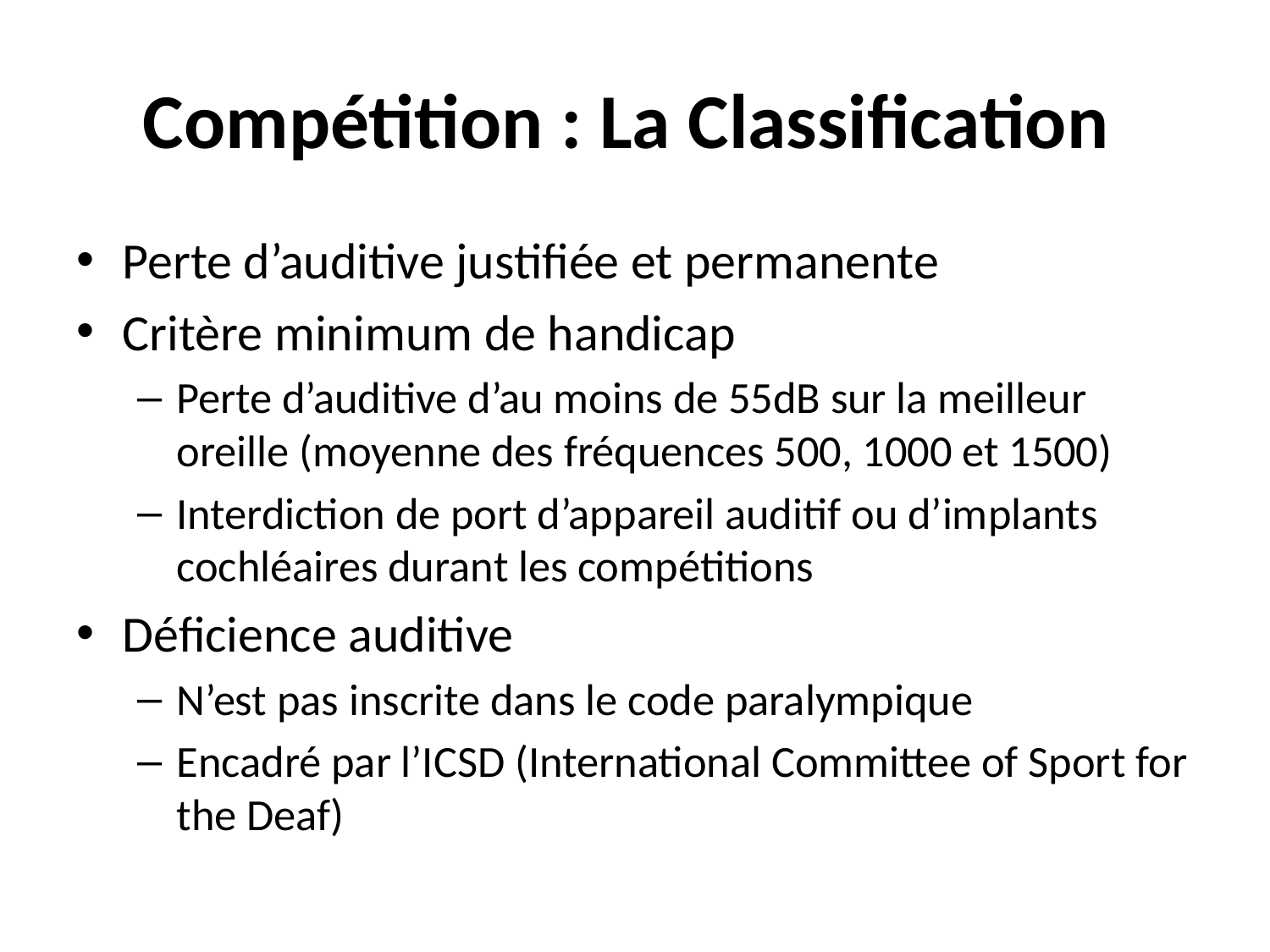

# Compétition : La Classification
Perte d’auditive justifiée et permanente
Critère minimum de handicap
Perte d’auditive d’au moins de 55dB sur la meilleur oreille (moyenne des fréquences 500, 1000 et 1500)
Interdiction de port d’appareil auditif ou d’implants cochléaires durant les compétitions
Déficience auditive
N’est pas inscrite dans le code paralympique
Encadré par l’ICSD (International Committee of Sport for the Deaf)